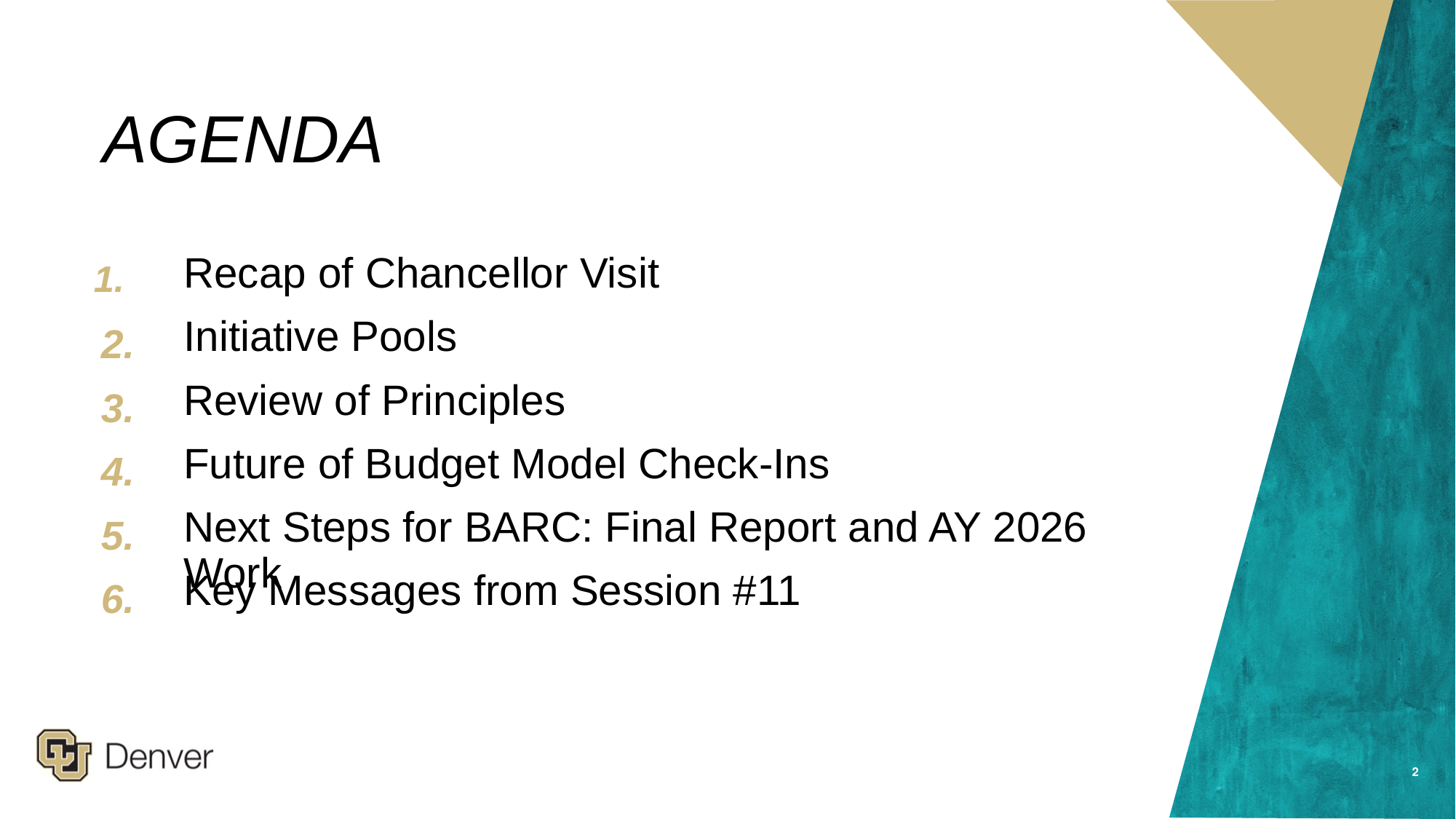

# AGENDA
Recap of Chancellor Visit
1.
Initiative Pools
2.
Review of Principles

3.
Future of Budget Model Check-Ins

4.
Next Steps for BARC: Final Report and AY 2026 Work

5.
Key Messages from Session #11

6.
2